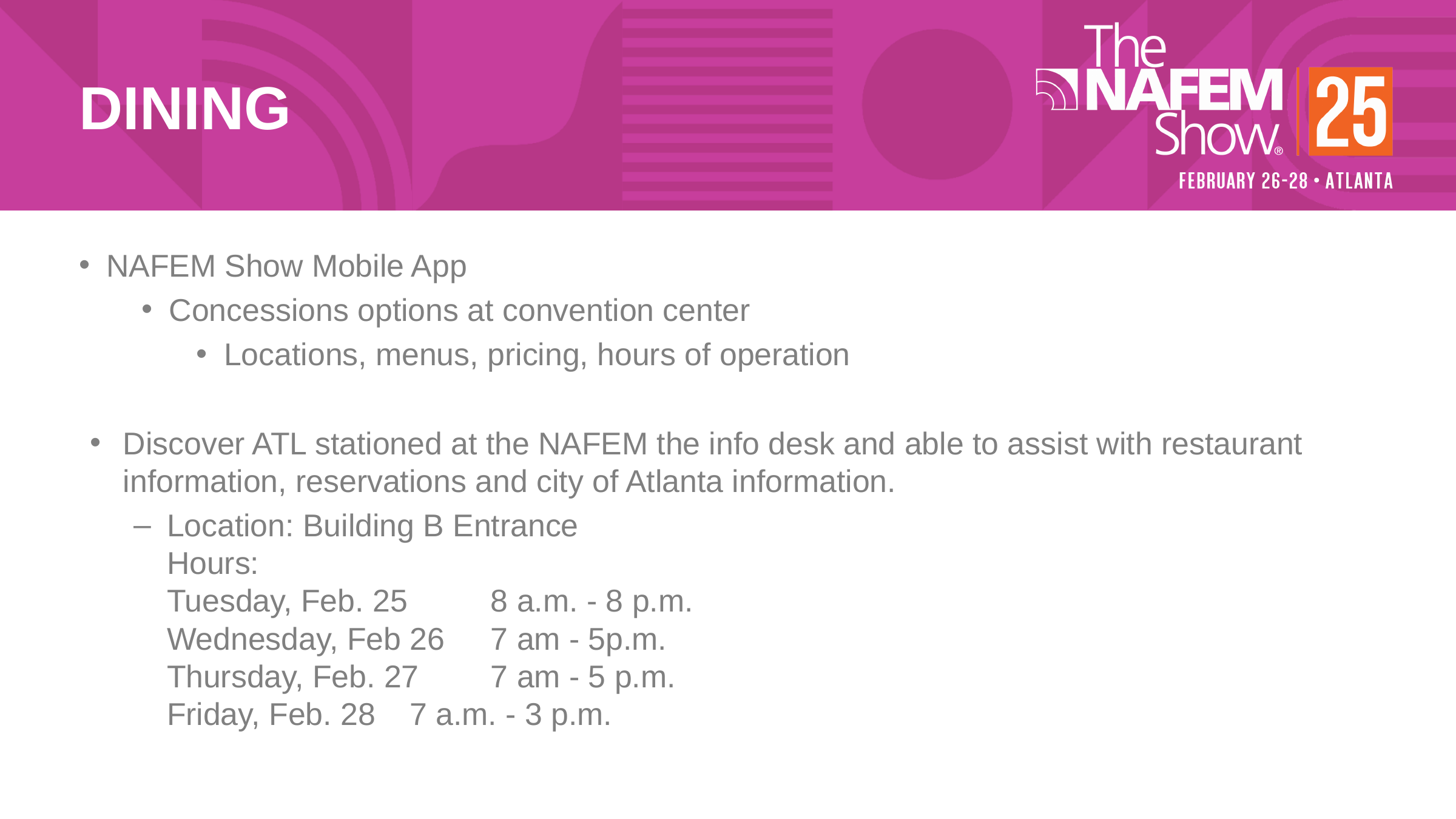

# DINING
NAFEM Show Mobile App
Concessions options at convention center
Locations, menus, pricing, hours of operation

Discover ATL stationed at the NAFEM the info desk and able to assist with restaurant information, reservations and city of Atlanta information.
Location: Building B Entrance 
Hours: 
Tuesday, Feb. 25 		8 a.m. - 8 p.m. 
Wednesday, Feb 26 	7 am - 5p.m.
Thursday, Feb. 27 	7 am - 5 p.m. 
Friday, Feb. 28 		7 a.m. - 3 p.m.